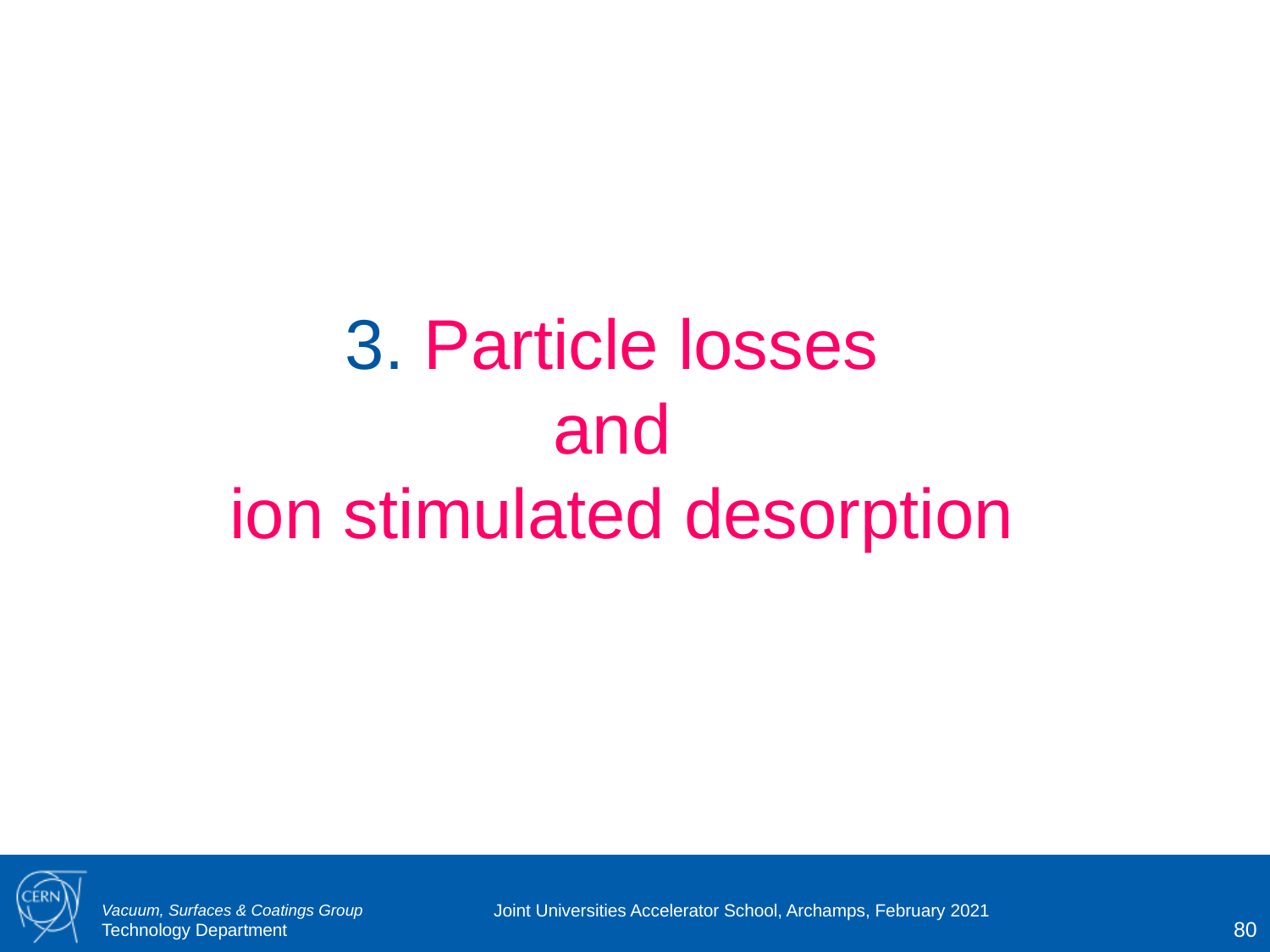

3. Particle losses
and
ion stimulated desorption
Joint Universities Accelerator School, Archamps, February 2021
80